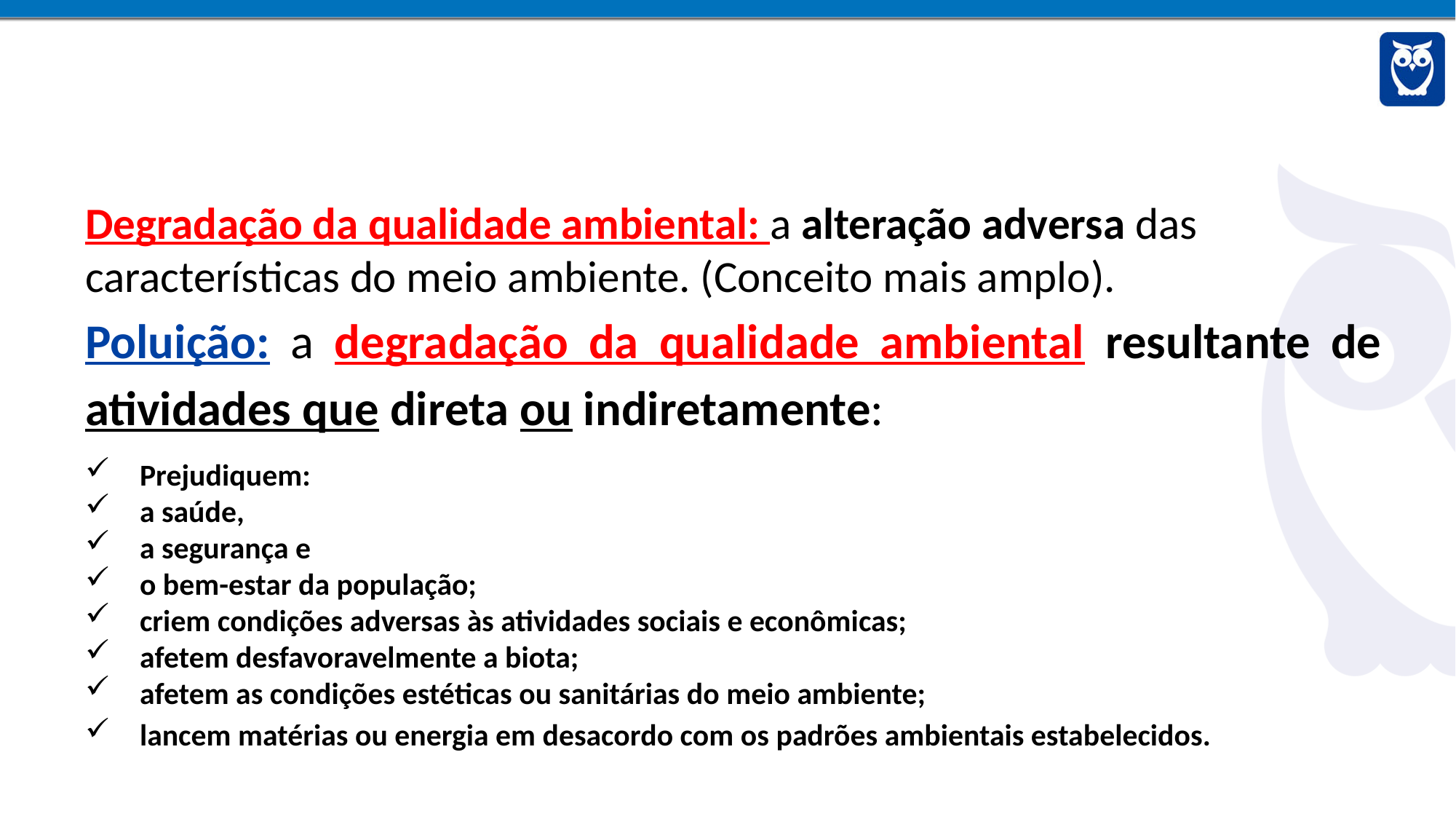

Degradação da qualidade ambiental: a alteração adversa das características do meio ambiente. (Conceito mais amplo).
Poluição: a degradação da qualidade ambiental resultante de atividades que direta ou indiretamente:
Prejudiquem:
a saúde,
a segurança e
o bem-estar da população;
criem condições adversas às atividades sociais e econômicas;
afetem desfavoravelmente a biota;
afetem as condições estéticas ou sanitárias do meio ambiente;
lancem matérias ou energia em desacordo com os padrões ambientais estabelecidos.